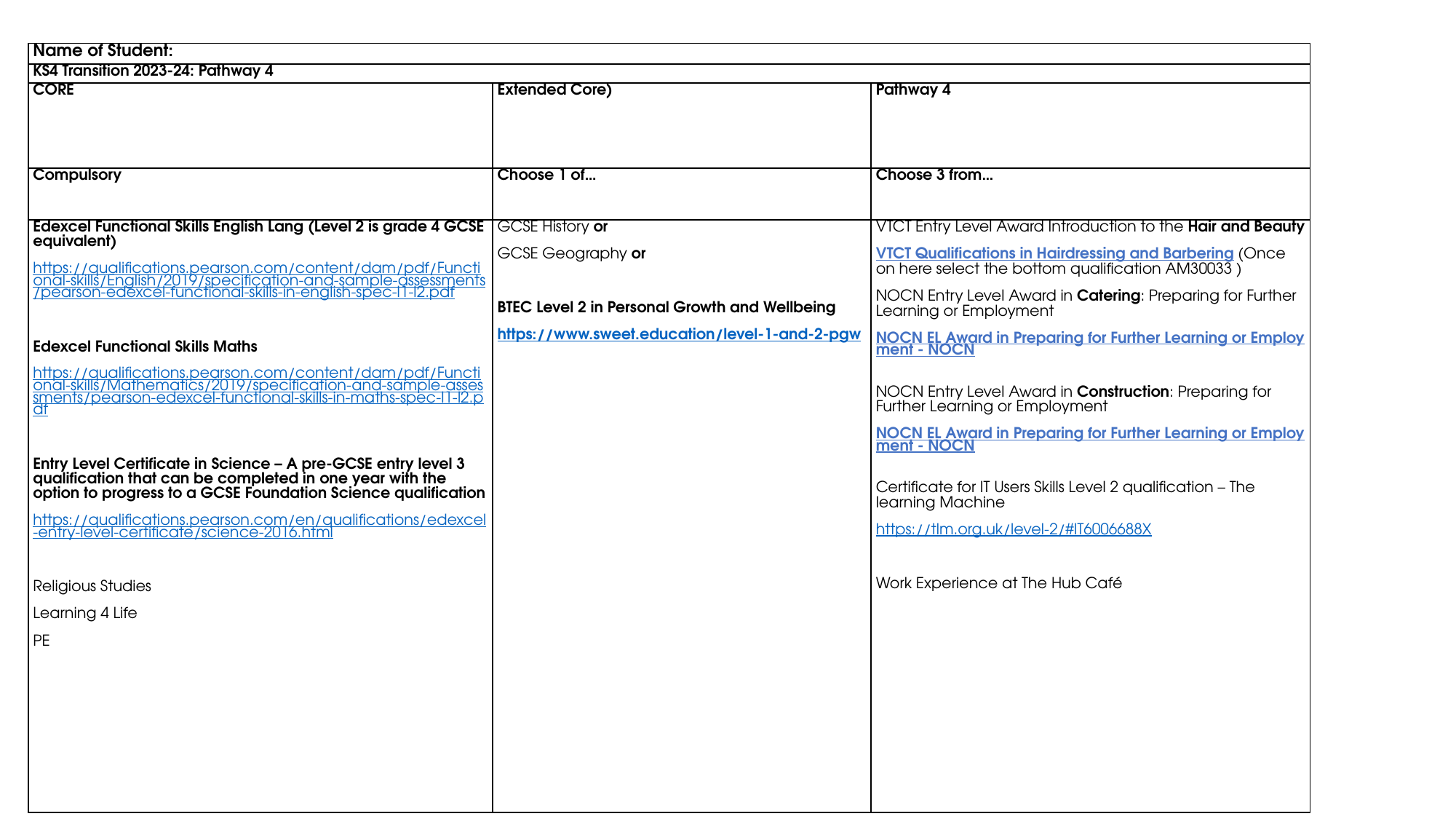

| Name of Student: |  |  |
| --- | --- | --- |
| KS4 Transition 2023-24: Pathway 4 |  |  |
| CORE | Extended Core) | Pathway 4 |
| Compulsory | Choose 1 of… | Choose 3 from… |
| Edexcel Functional Skills English Lang (Level 2 is grade 4 GCSE equivalent) https://qualifications.pearson.com/content/dam/pdf/Functional-skills/English/2019/specification-and-sample-assessments/pearson-edexcel-functional-skills-in-english-spec-l1-l2.pdf Edexcel Functional Skills Maths https://qualifications.pearson.com/content/dam/pdf/Functional-skills/Mathematics/2019/specification-and-sample-assessments/pearson-edexcel-functional-skills-in-maths-spec-l1-l2.pdf Entry Level Certificate in Science – A pre-GCSE entry level 3 qualification that can be completed in one year with the option to progress to a GCSE Foundation Science qualification https://qualifications.pearson.com/en/qualifications/edexcel-entry-level-certificate/science-2016.html Religious Studies Learning 4 Life PE | GCSE History or GCSE Geography or BTEC Level 2 in Personal Growth and Wellbeing https://www.sweet.education/level-1-and-2-pgw | VTCT Entry Level Award Introduction to the Hair and Beauty VTCT Qualifications in Hairdressing and Barbering (Once on here select the bottom qualification AM30033 ) NOCN Entry Level Award in Catering: Preparing for Further Learning or Employment NOCN EL Award in Preparing for Further Learning or Employment - NOCN NOCN Entry Level Award in Construction: Preparing for Further Learning or Employment NOCN EL Award in Preparing for Further Learning or Employment - NOCN Certificate for IT Users Skills Level 2 qualification – The learning Machine https://tlm.org.uk/level-2/#IT6006688X Work Experience at The Hub Café |